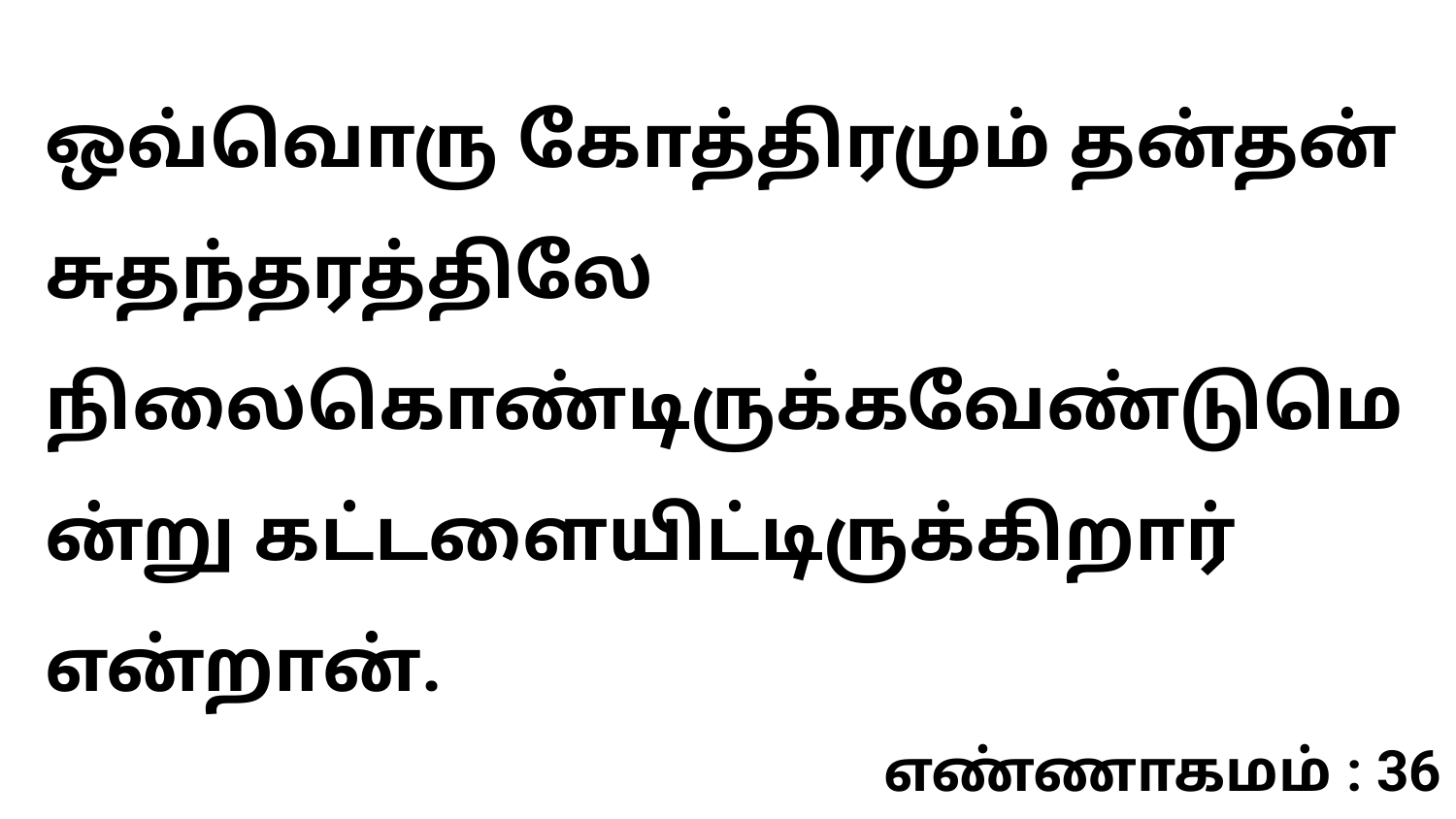

ஒவ்வொரு கோத்திரமும் தன்தன் சுதந்தரத்திலே நிலைகொண்டிருக்கவேண்டுமென்று கட்டளையிட்டிருக்கிறார் என்றான்.
எண்ணாகமம் : 36